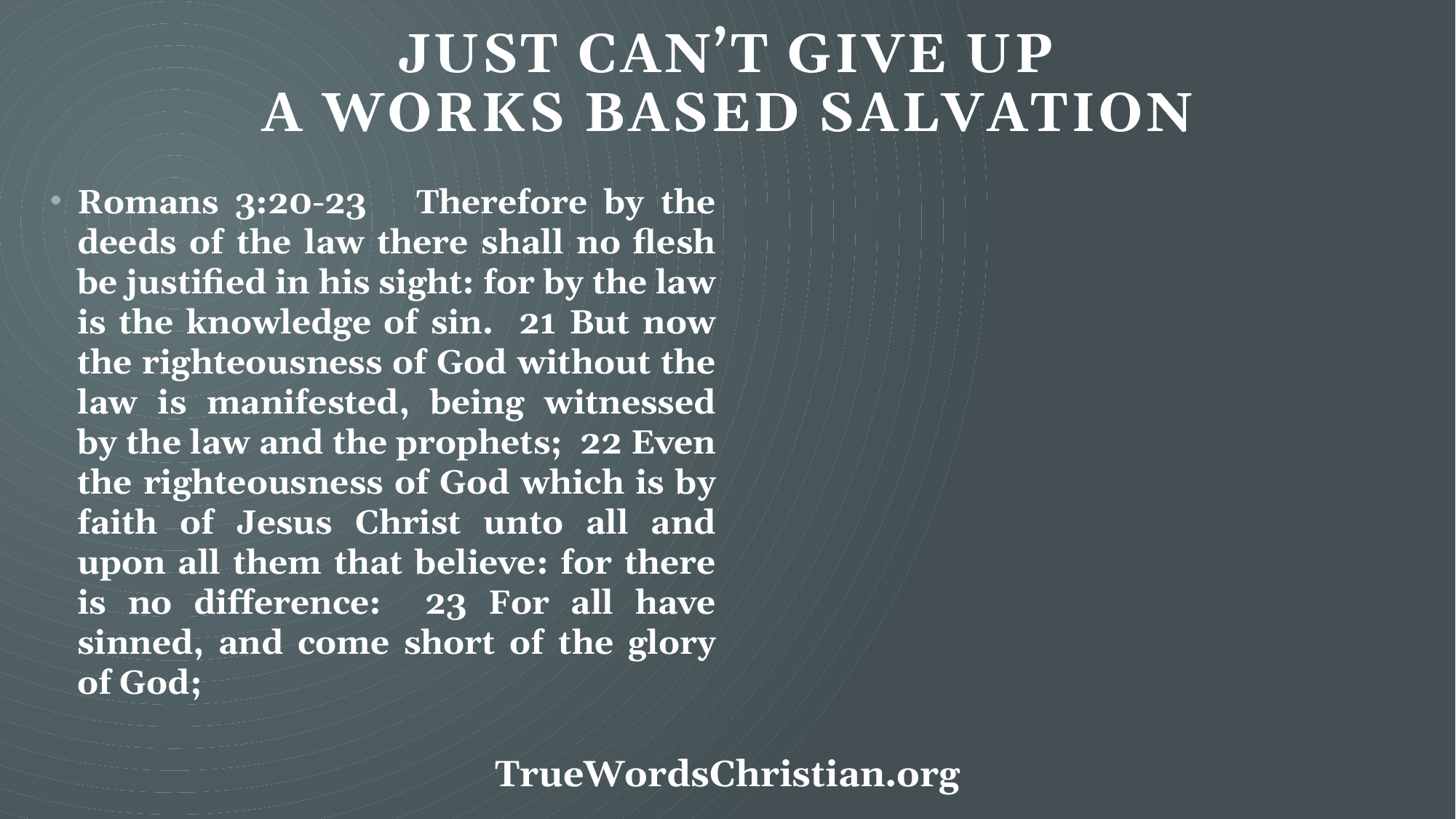

# Just Can’t Give Up A Works Based Salvation
Romans 3:20-23   Therefore by the deeds of the law there shall no flesh be justified in his sight: for by the law is the knowledge of sin.  21 But now the righteousness of God without the law is manifested, being witnessed by the law and the prophets;  22 Even the righteousness of God which is by faith of Jesus Christ unto all and upon all them that believe: for there is no difference:  23 For all have sinned, and come short of the glory of God;